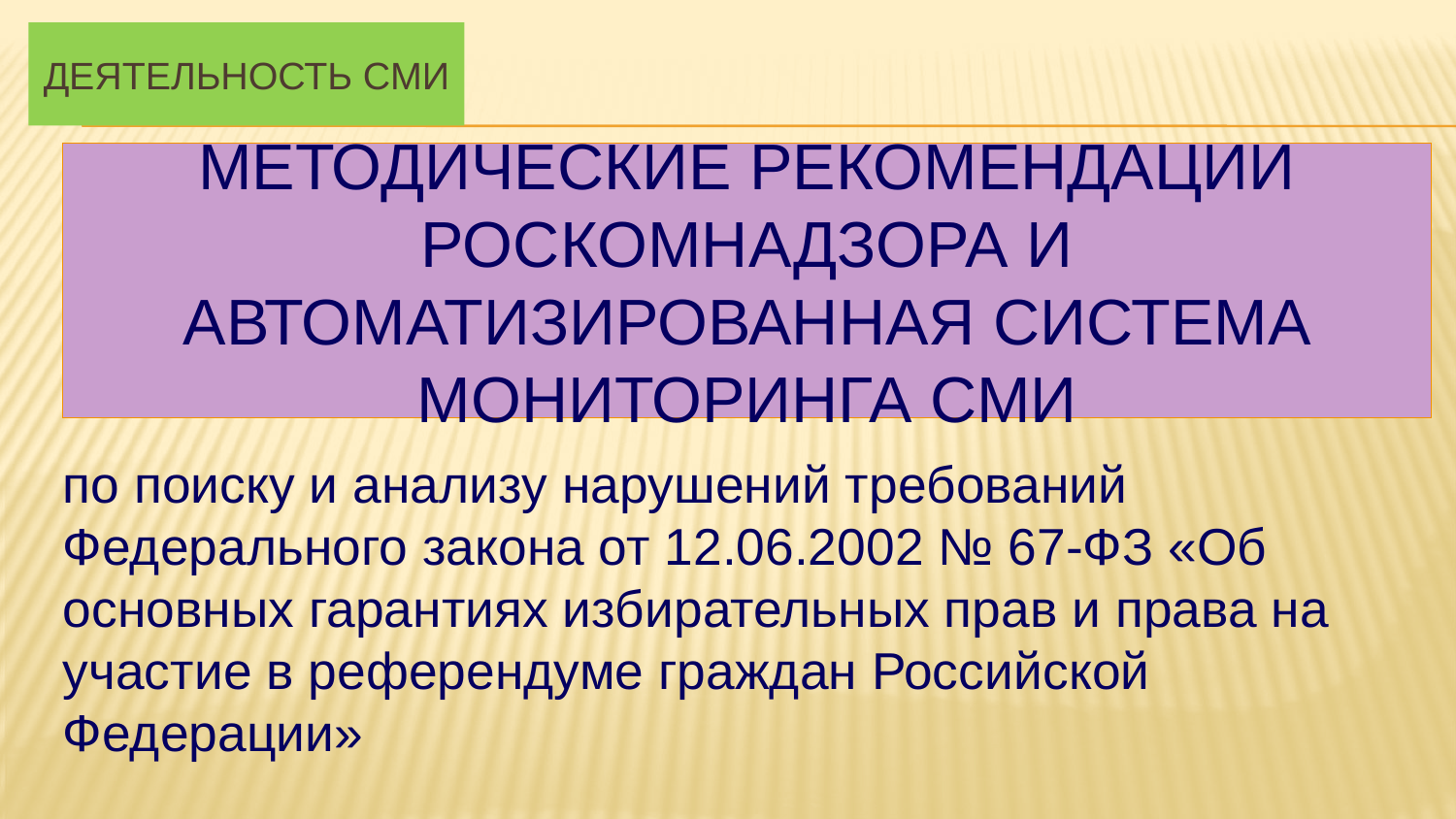

Деятельность сми
# Методические рекомендации роскомнадзора и Автоматизированная система мониторинга СМИ
по поиску и анализу нарушений требований
Федерального закона от 12.06.2002 № 67-ФЗ «Об основных гарантиях избирательных прав и права на участие в референдуме граждан Российской Федерации»